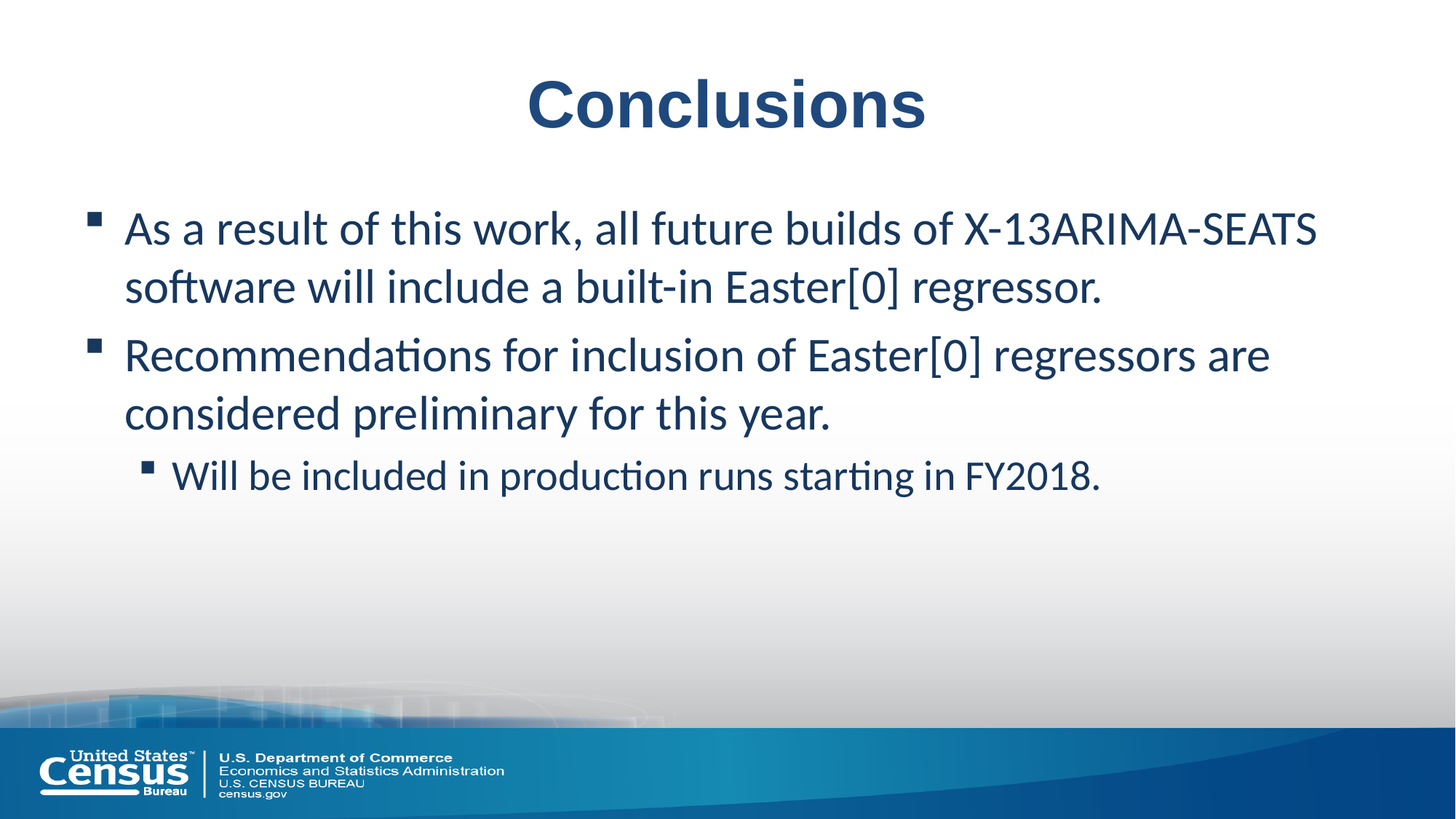

# Conclusions
As a result of this work, all future builds of X-13ARIMA-SEATS software will include a built-in Easter[0] regressor.
Recommendations for inclusion of Easter[0] regressors are considered preliminary for this year.
Will be included in production runs starting in FY2018.